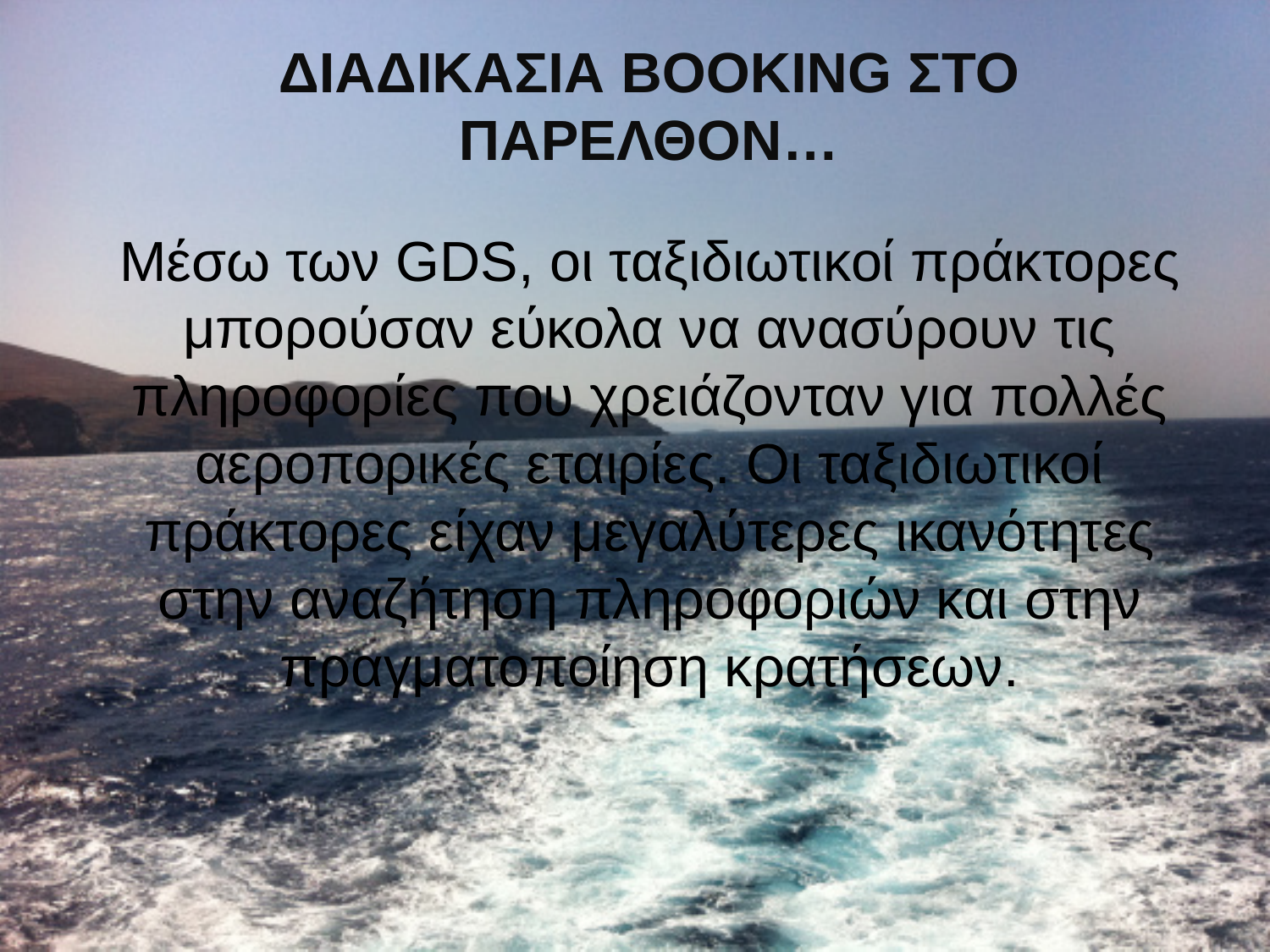

# ΔΙΑΔΙΚΑΣΙΑ BOOKING ΣΤΟ ΠΑΡΕΛΘΟΝ…
Μέσω των GDS, οι ταξιδιωτικοί πράκτορες μπορούσαν εύκολα να ανασύρουν τις πληροφορίες που χρειάζονταν για πολλές αεροπορικές εταιρίες. Οι ταξιδιωτικοί πράκτορες είχαν μεγαλύτερες ικανότητες στην αναζήτηση πληροφοριών και στην πραγματοποίηση κρατήσεων.